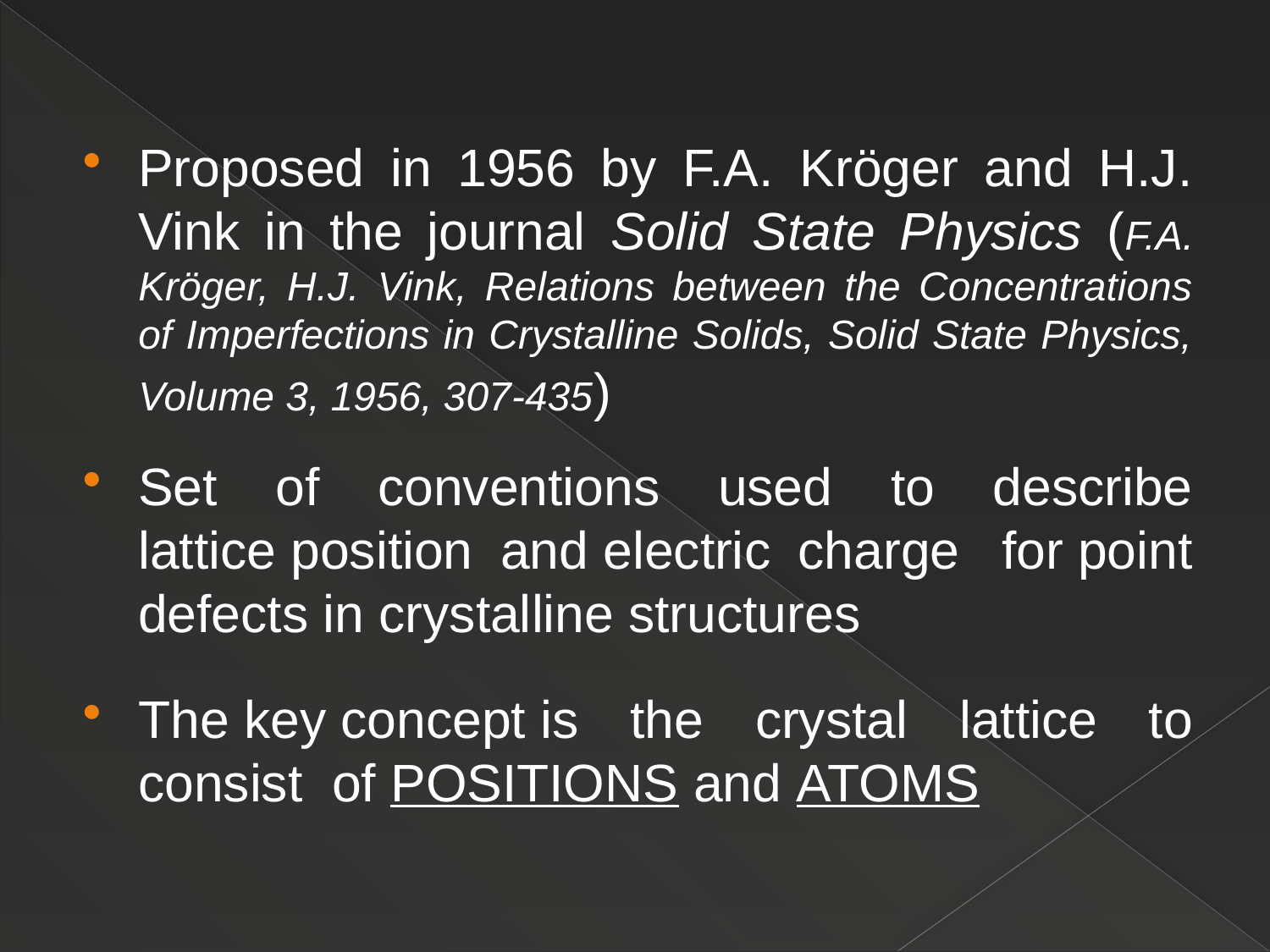

Proposed in 1956 by F.A. Kröger and H.J. Vink in the journal Solid State Physics (F.A. Kröger, H.J. Vink, Relations between the Concentrations of Imperfections in Crystalline Solids, Solid State Physics, Volume 3, 1956, 307-435)
Set of conventions used to describe lattice position and electric charge  for point defects in crystalline structures
The key concept is the crystal lattice to consist  of POSITIONS and ATOMS